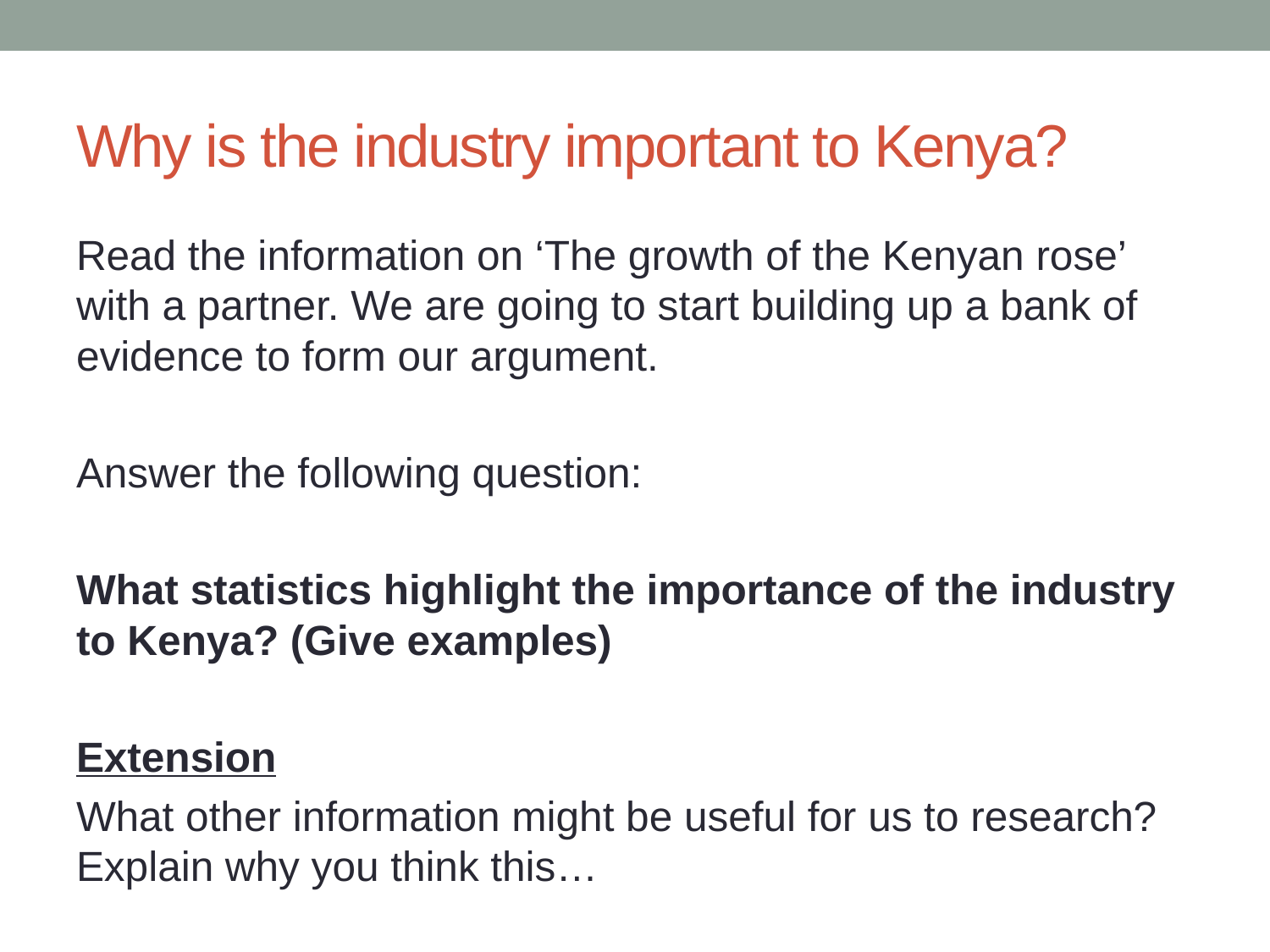

# Why is the industry important to Kenya?
Read the information on ‘The growth of the Kenyan rose’ with a partner. We are going to start building up a bank of evidence to form our argument.

Answer the following question:

What statistics highlight the importance of the industry to Kenya? (Give examples)

Extension
What other information might be useful for us to research? Explain why you think this…